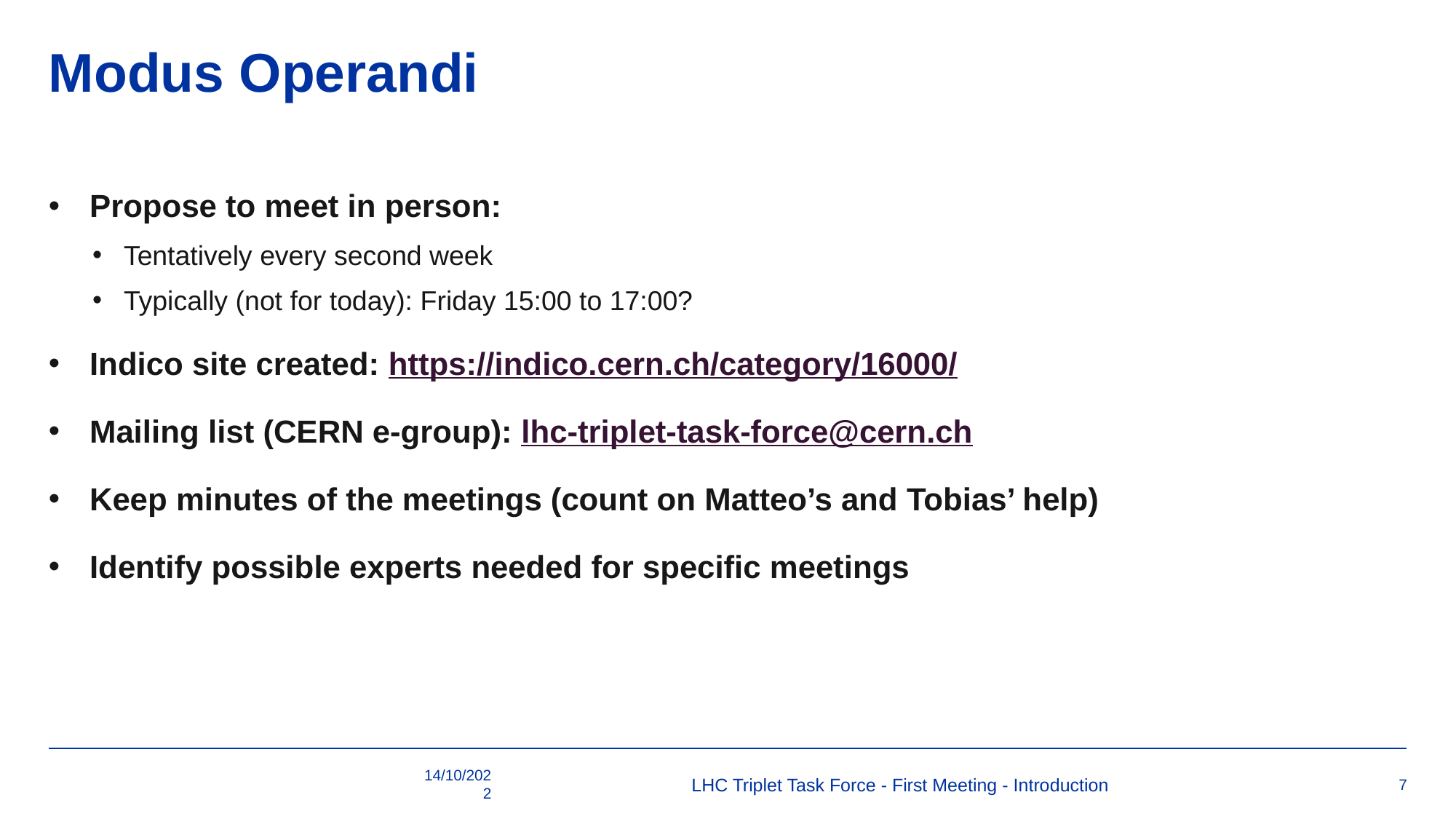

# Modus Operandi
Propose to meet in person:
Tentatively every second week
Typically (not for today): Friday 15:00 to 17:00?
Indico site created: https://indico.cern.ch/category/16000/
Mailing list (CERN e-group): lhc-triplet-task-force@cern.ch
Keep minutes of the meetings (count on Matteo’s and Tobias’ help)
Identify possible experts needed for specific meetings
14/10/2022
LHC Triplet Task Force - First Meeting - Introduction
7